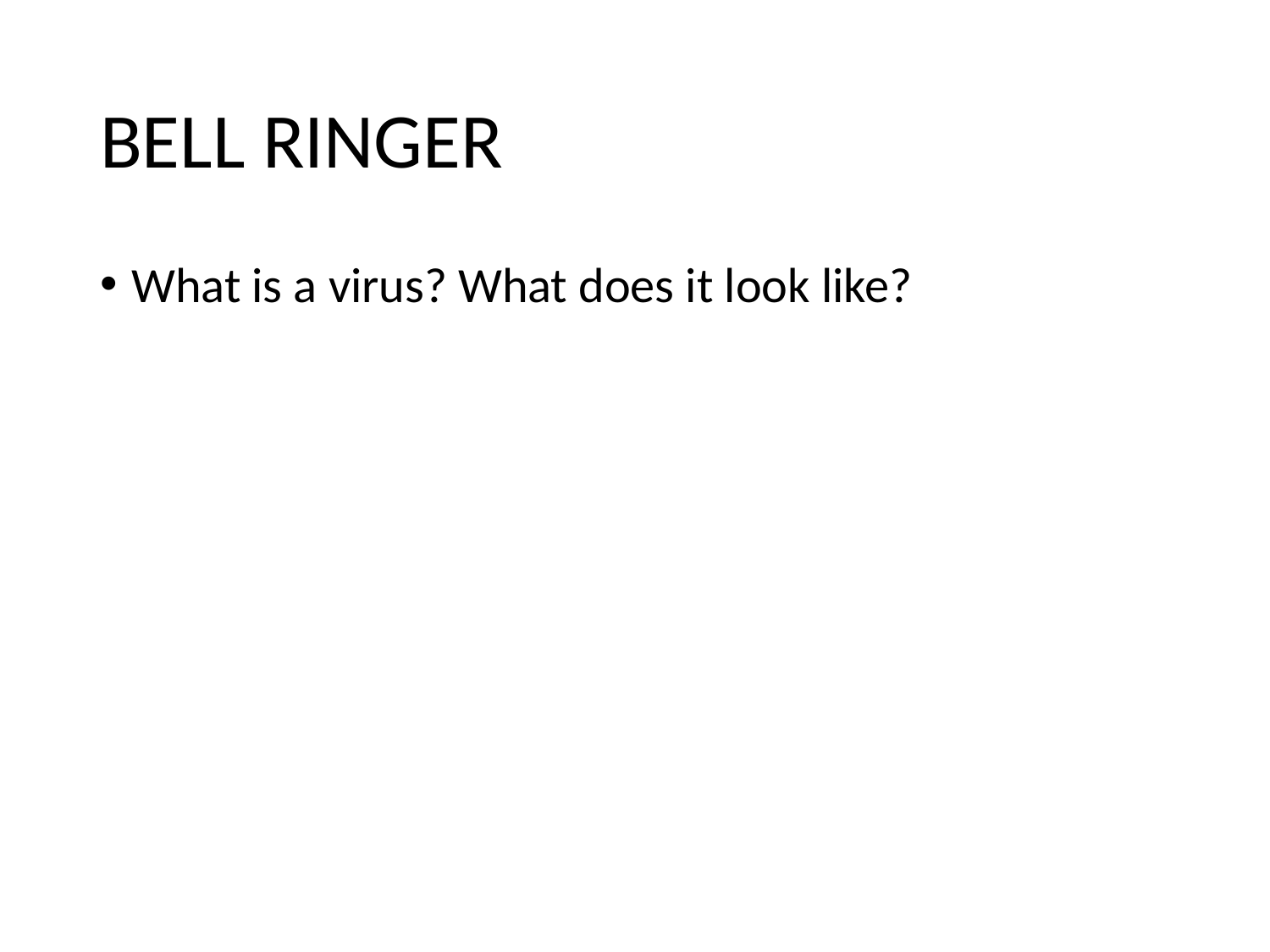

# BELL RINGER
What is a virus? What does it look like?